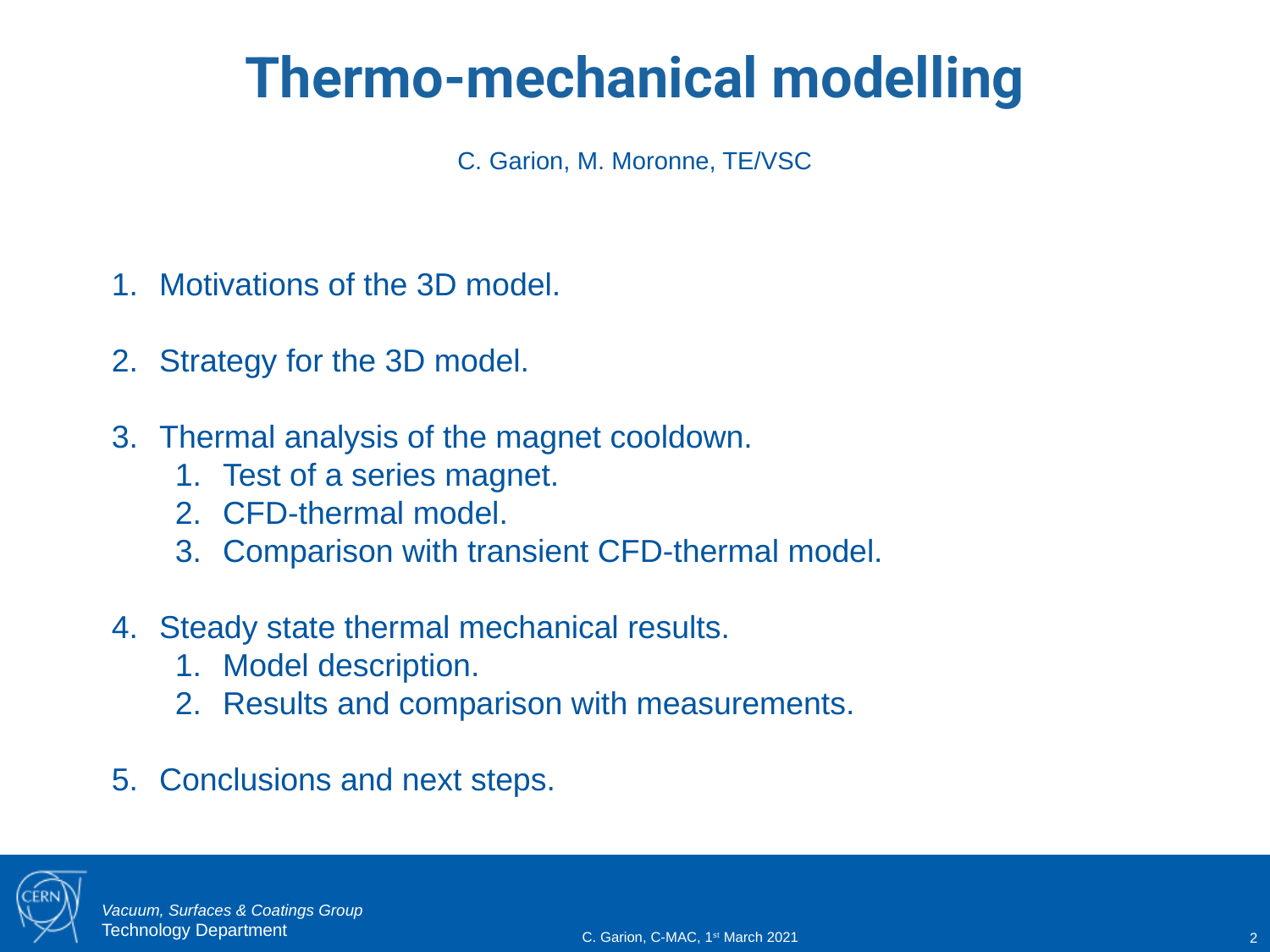

Thermo-mechanical modelling
C. Garion, M. Moronne, TE/VSC
Motivations of the 3D model.

Strategy for the 3D model.

Thermal analysis of the magnet cooldown.
Test of a series magnet.
CFD-thermal model.
Comparison with transient CFD-thermal model.

Steady state thermal mechanical results.
Model description.
Results and comparison with measurements.

Conclusions and next steps.